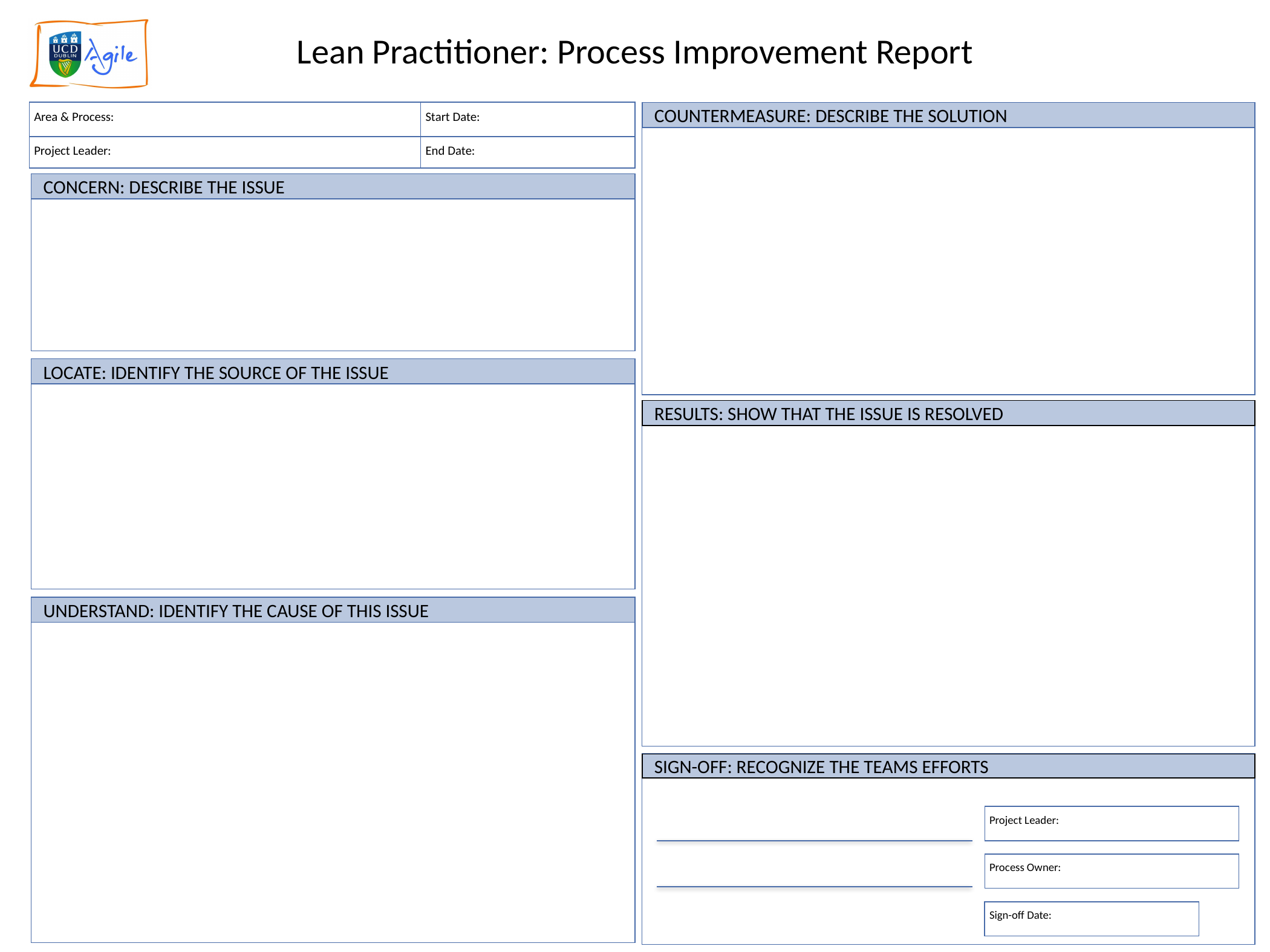

Lean Practitioner: Process Improvement Report
Area & Process:
Start Date:
COUNTERMEASURE: DESCRIBE THE SOLUTION

Project Leader:
End Date:
CONCERN: DESCRIBE THE ISSUE

LOCATE: IDENTIFY THE SOURCE OF THE ISSUE

RESULTS: SHOW THAT THE ISSUE IS RESOLVED

UNDERSTAND: IDENTIFY THE CAUSE OF THIS ISSUE

SIGN-OFF: RECOGNIZE THE TEAMS EFFORTS
Project Leader:
Process Owner:
Sign-off Date: